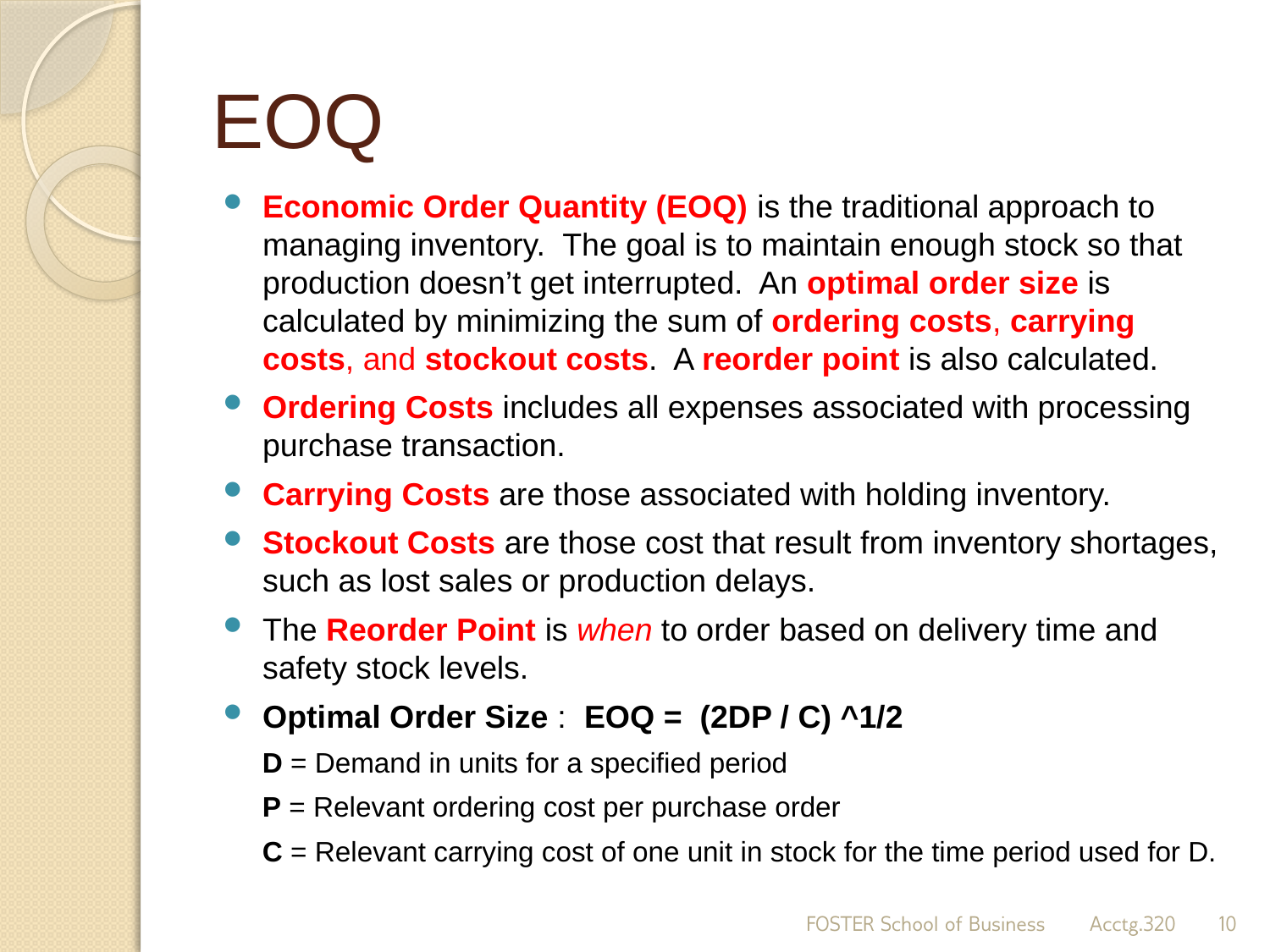

# EOQ
Economic Order Quantity (EOQ) is the traditional approach to managing inventory.  The goal is to maintain enough stock so that production doesn’t get interrupted.  An optimal order size is calculated by minimizing the sum of ordering costs, carrying costs, and stockout costs.  A reorder point is also calculated.
Ordering Costs includes all expenses associated with processing purchase transaction.
Carrying Costs are those associated with holding inventory.
Stockout Costs are those cost that result from inventory shortages, such as lost sales or production delays.
The Reorder Point is when to order based on delivery time and safety stock levels.
Optimal Order Size :  EOQ =  (2DP / C) ^1/2
     D = Demand in units for a specified period
     P = Relevant ordering cost per purchase order
     C = Relevant carrying cost of one unit in stock for the time period used for D.

FOSTER School of Business       Acctg.320
10